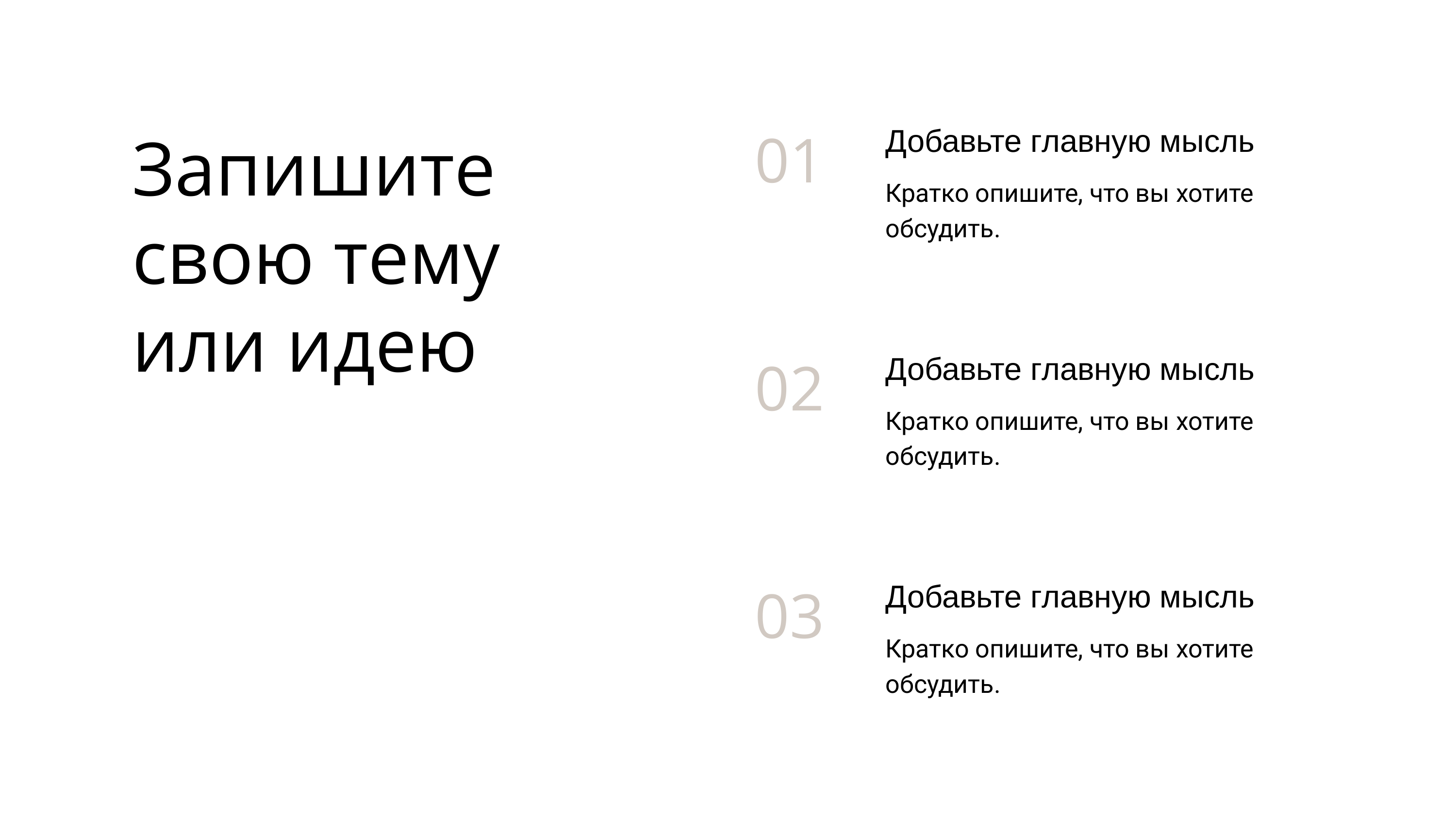

Добавьте главную мысль
Запишите свою тему или идею
01
Кратко опишите, что вы хотите обсудить.
Добавьте главную мысль
02
Кратко опишите, что вы хотите обсудить.
Добавьте главную мысль
03
Кратко опишите, что вы хотите обсудить.